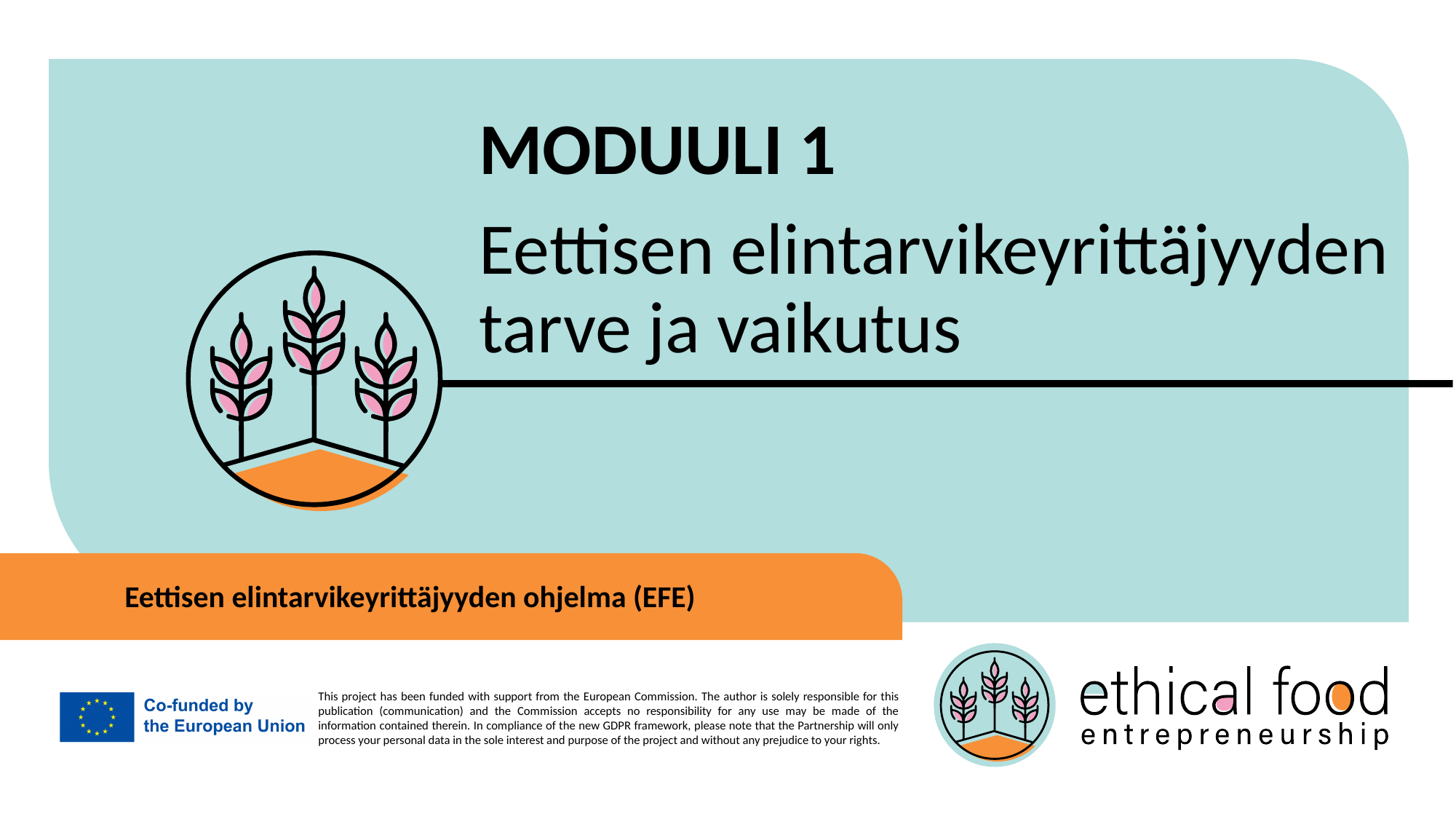

MODUULI 1
Eettisen elintarvikeyrittäjyyden tarve ja vaikutus
Eettisen elintarvikeyrittäjyyden ohjelma (EFE)